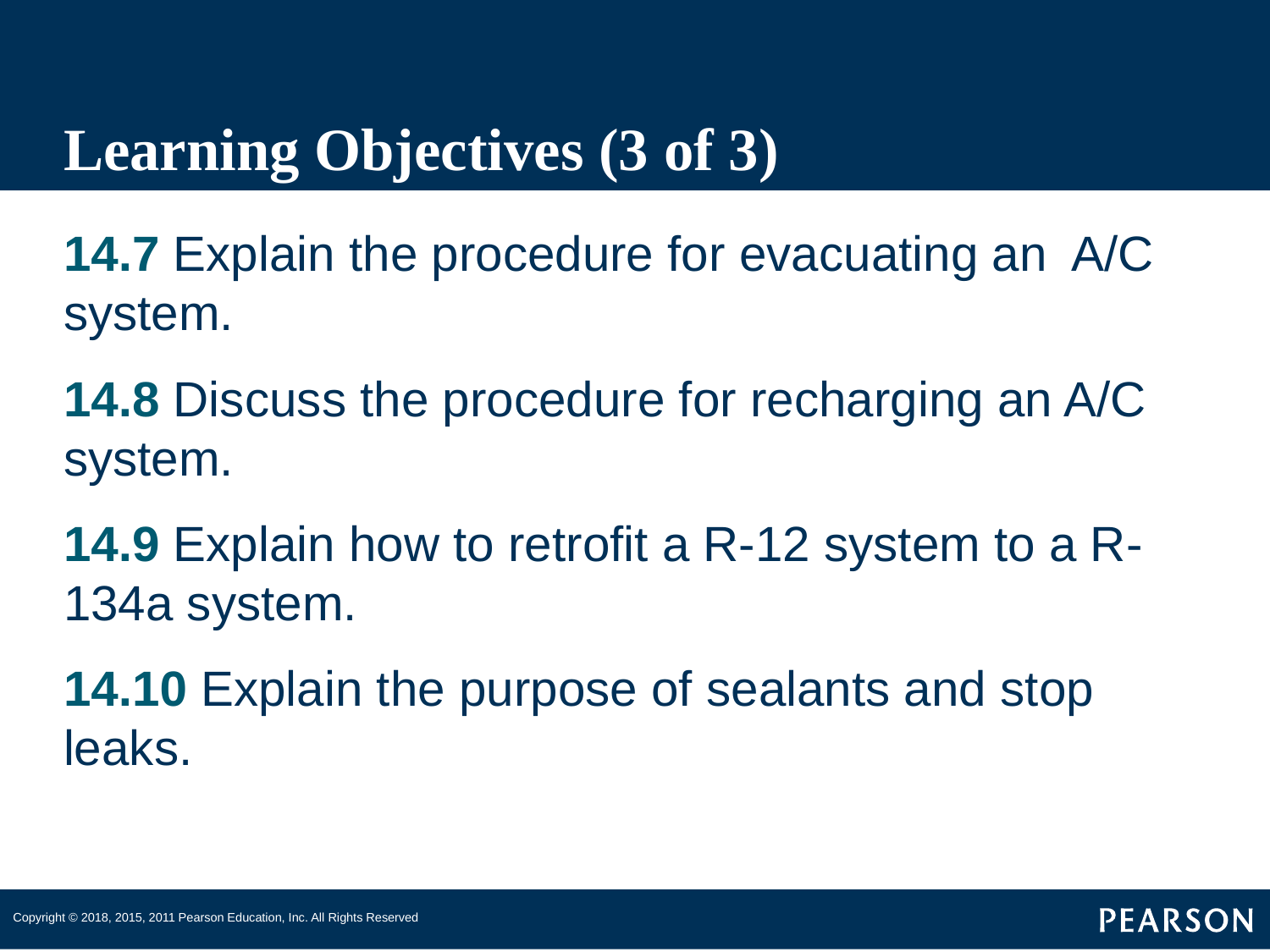

# Learning Objectives (3 of 3)
14.7 Explain the procedure for evacuating an  A/C system.
14.8 Discuss the procedure for recharging an A/C system.
14.9 Explain how to retrofit a R-12 system to a R-134a system.
14.10 Explain the purpose of sealants and stop leaks.